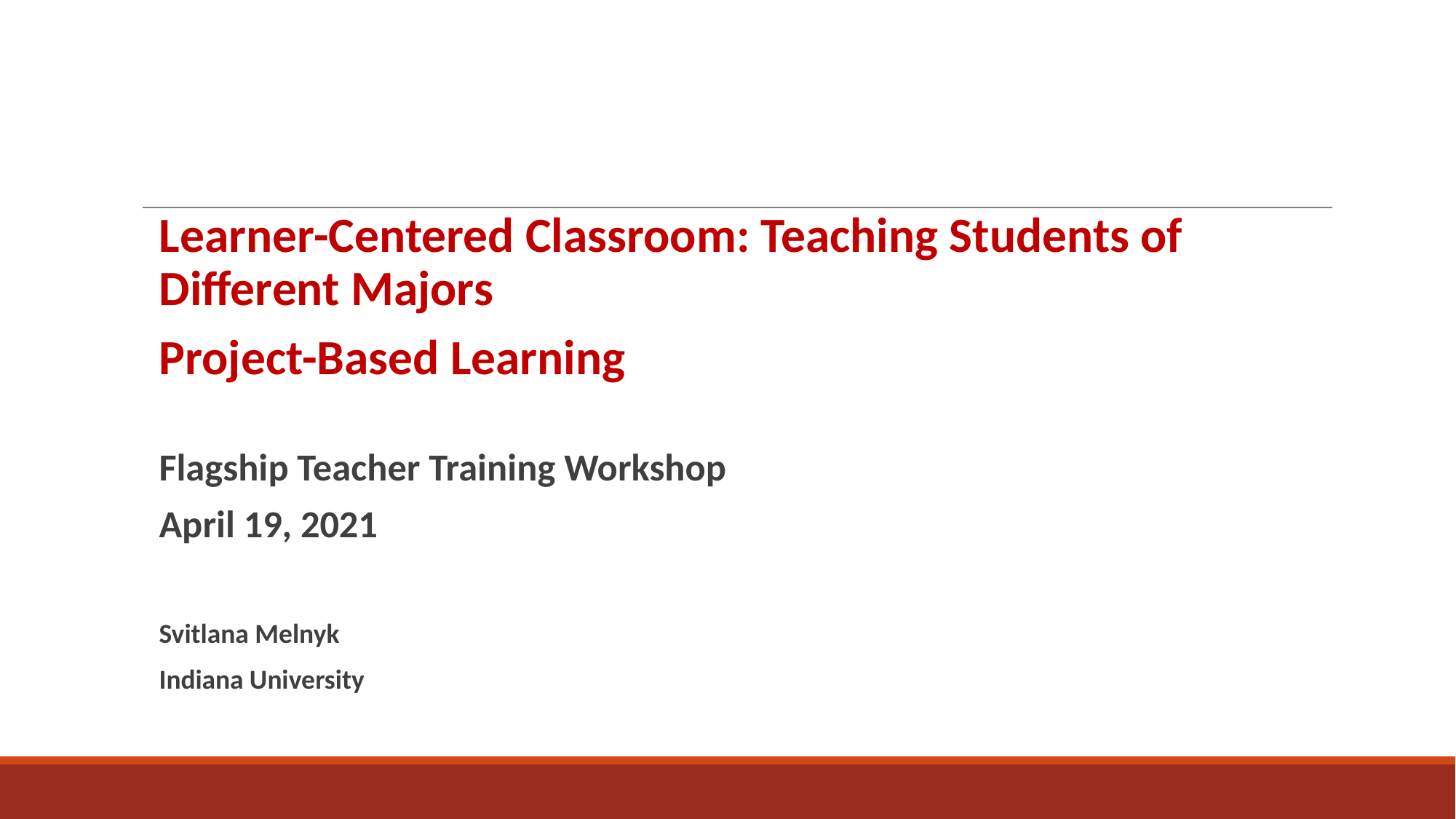

Learner-Centered Classroom: Teaching Students of Different Majors
Project-Based Learning

Flagship Teacher Training Workshop
April 19, 2021

Svitlana Melnyk
Indiana University